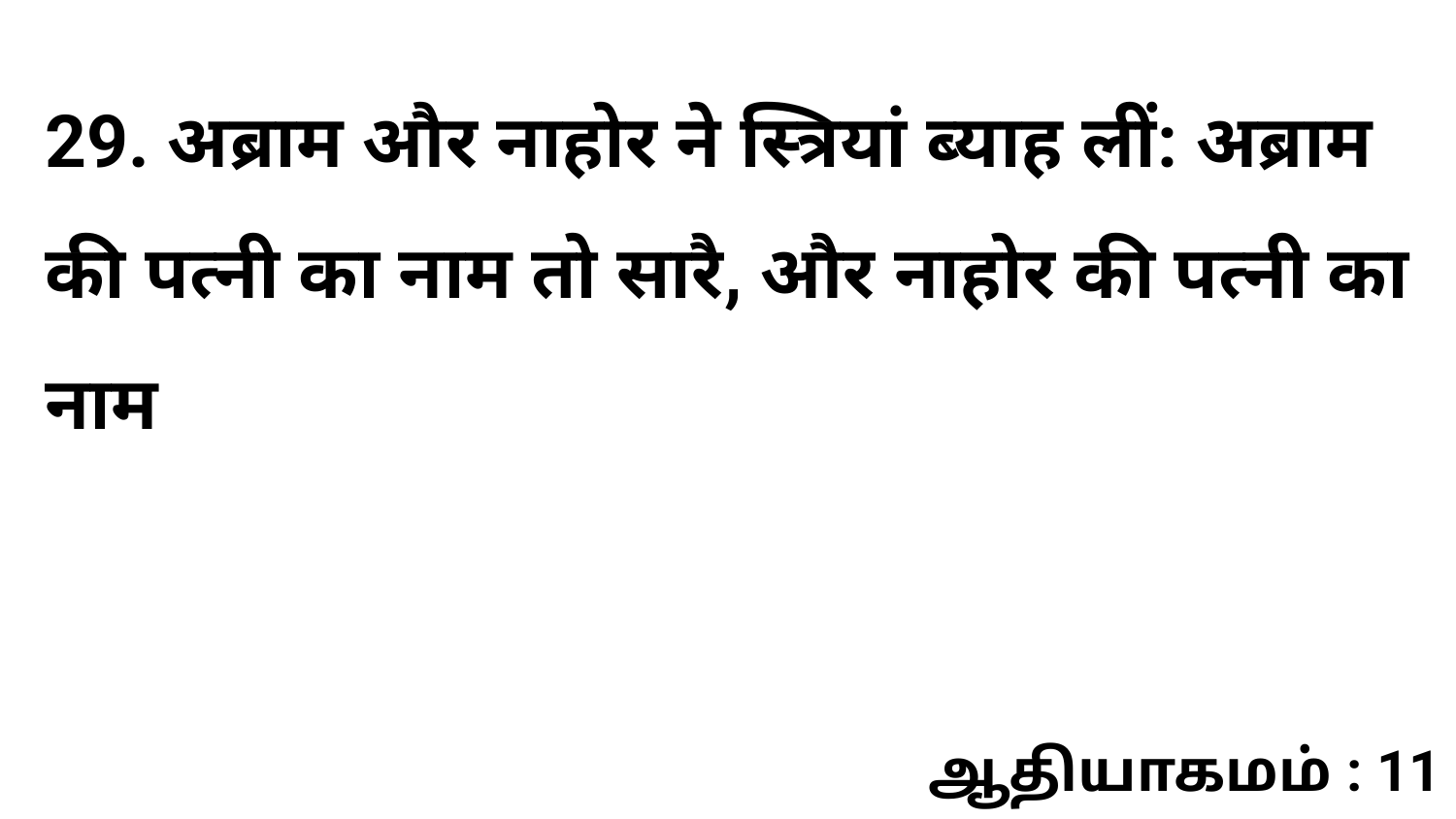

29. अब्राम और नाहोर ने स्त्रियां ब्याह लीं: अब्राम की पत्नी का नाम तो सारै, और नाहोर की पत्नी का नाम
ஆதியாகமம் : 11